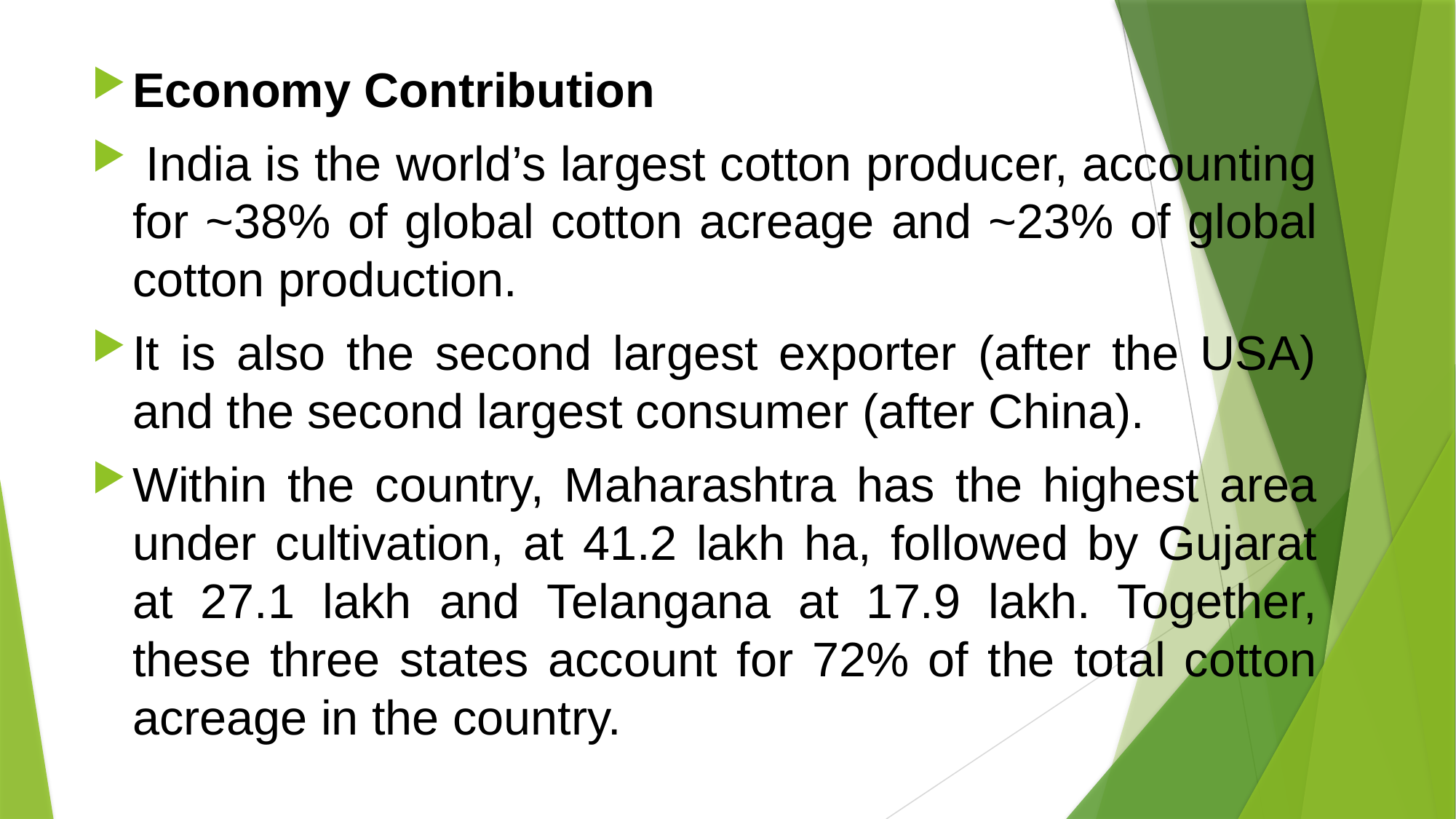

Economy Contribution
 India is the world’s largest cotton producer, accounting for ~38% of global cotton acreage and ~23% of global cotton production.
It is also the second largest exporter (after the USA) and the second largest consumer (after China).
Within the country, Maharashtra has the highest area under cultivation, at 41.2 lakh ha, followed by Gujarat at 27.1 lakh and Telangana at 17.9 lakh. Together, these three states account for 72% of the total cotton acreage in the country.